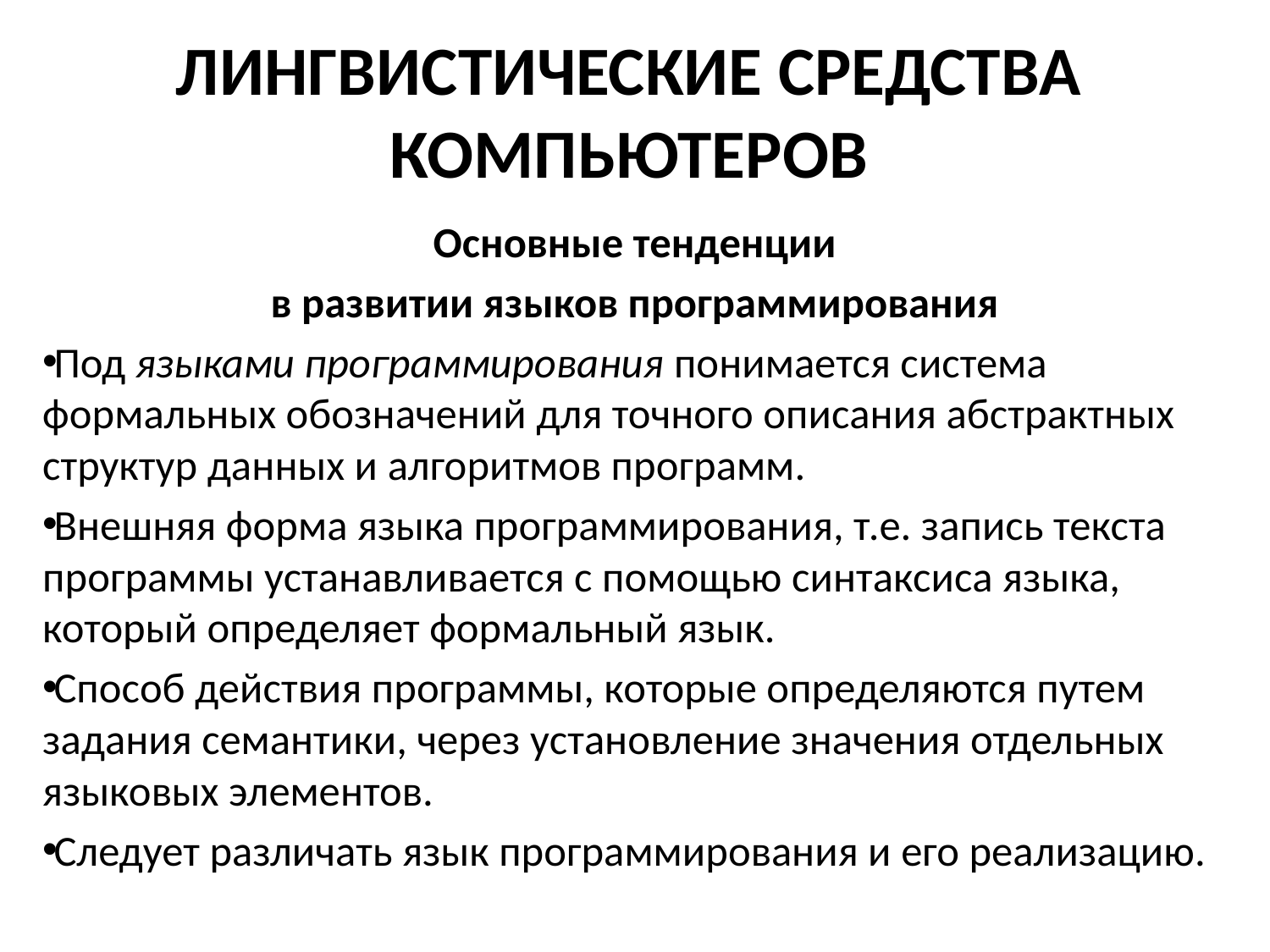

# Лингвистические средства компьютеров
Основные тенденции
в развитии языков программирования
Под языками программирования понимается система формальных обозначений для точного описания абстрактных структур данных и алгоритмов программ.
Внешняя форма языка программирования, т.е. запись текста программы устанавливается с помощью синтаксиса языка, который определяет формальный язык.
Способ действия программы, которые определяются путем задания семантики, через установление значения отдельных языковых элементов.
Следует различать язык программирования и его реализацию.